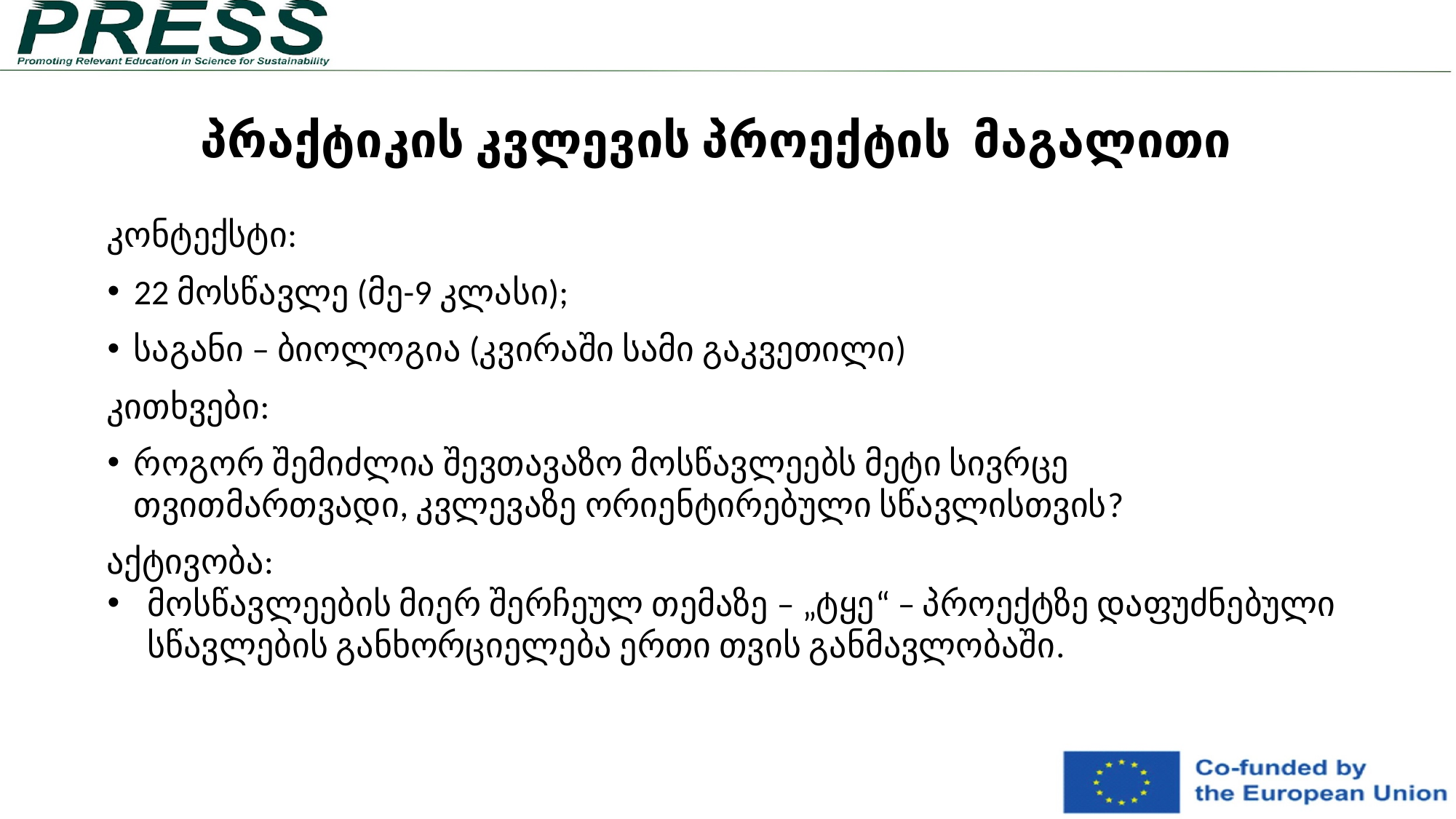

# პრაქტიკის კვლევის პროექტის  მაგალითი
კონტექსტი:
22 მოსწავლე (მე-9 კლასი);
საგანი – ბიოლოგია (კვირაში სამი გაკვეთილი)
კითხვები:
როგორ შემიძლია შევთავაზო მოსწავლეებს მეტი სივრცე თვითმართვადი, კვლევაზე ორიენტირებული სწავლისთვის?
აქტივობა:
მოსწავლეების მიერ შერჩეულ თემაზე – „ტყე“ – პროექტზე დაფუძნებული სწავლების განხორციელება ერთი თვის განმავლობაში.